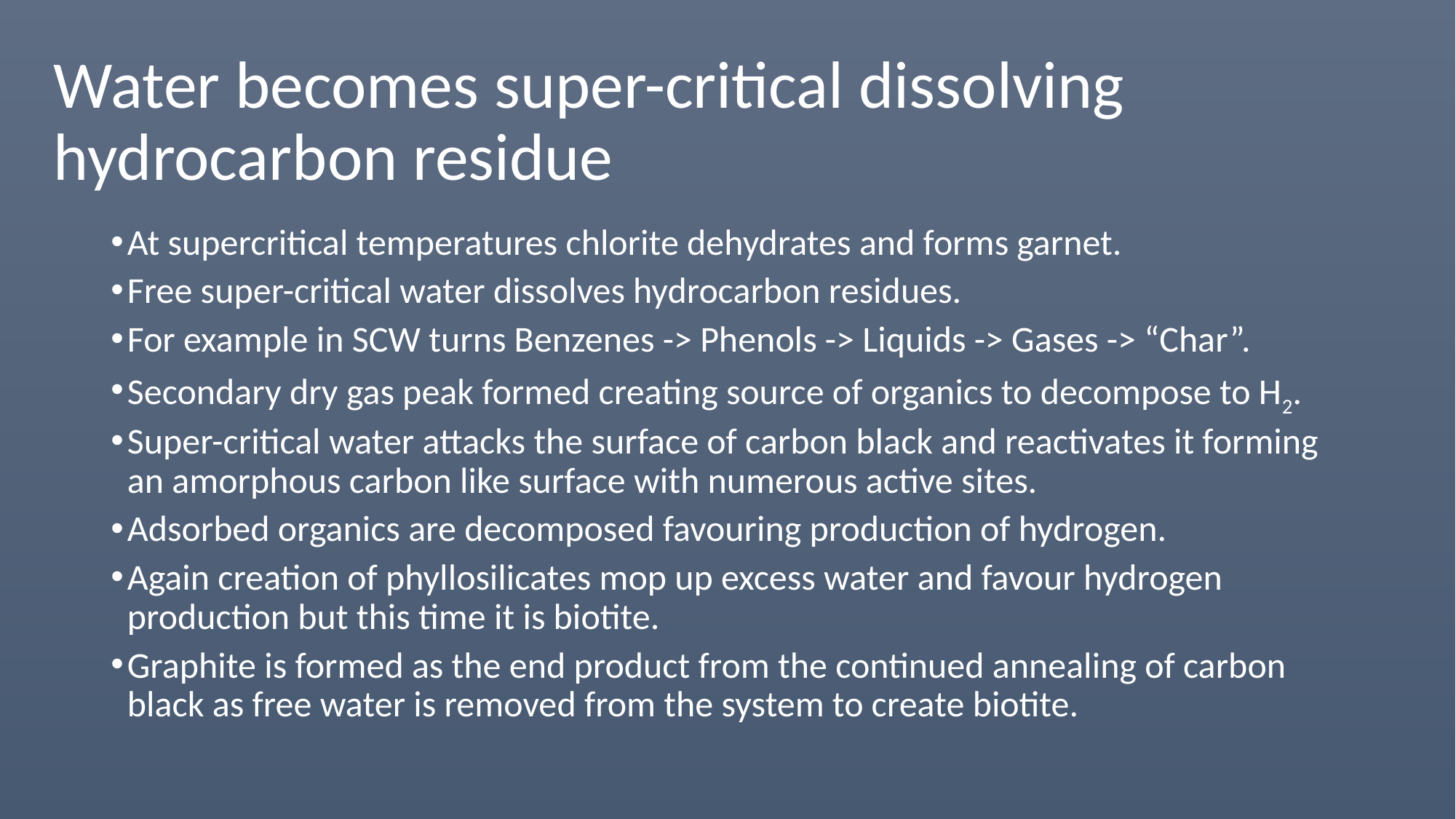

# Water becomes super-critical dissolving hydrocarbon residue
At supercritical temperatures chlorite dehydrates and forms garnet.
Free super-critical water dissolves hydrocarbon residues.
For example in SCW turns Benzenes -> Phenols -> Liquids -> Gases -> “Char”.
Secondary dry gas peak formed creating source of organics to decompose to H2.
Super-critical water attacks the surface of carbon black and reactivates it forming an amorphous carbon like surface with numerous active sites.
Adsorbed organics are decomposed favouring production of hydrogen.
Again creation of phyllosilicates mop up excess water and favour hydrogen production but this time it is biotite.
Graphite is formed as the end product from the continued annealing of carbon black as free water is removed from the system to create biotite.